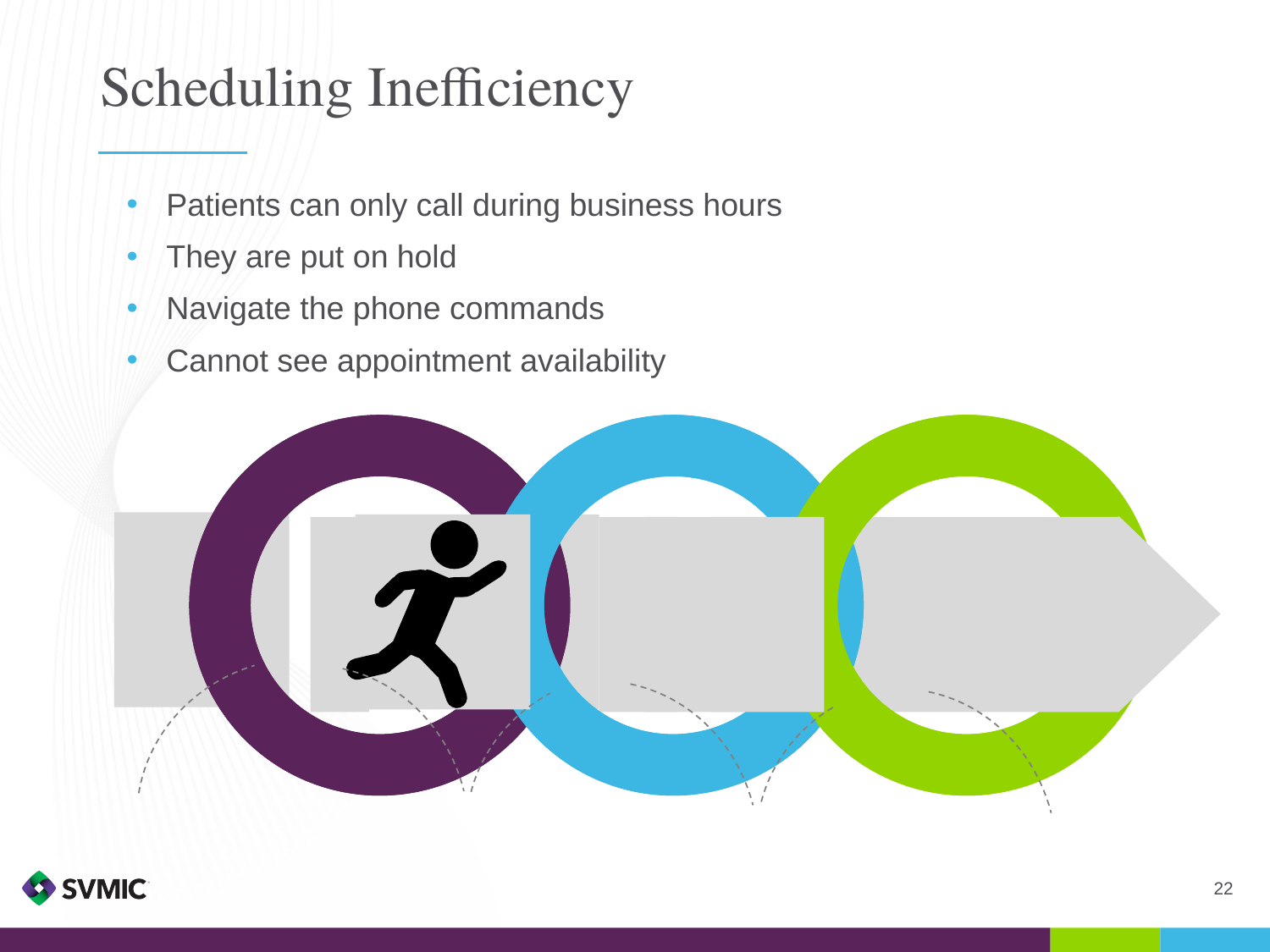

# Scheduling Inefficiency
Patients can only call during business hours
They are put on hold
Navigate the phone commands
Cannot see appointment availability